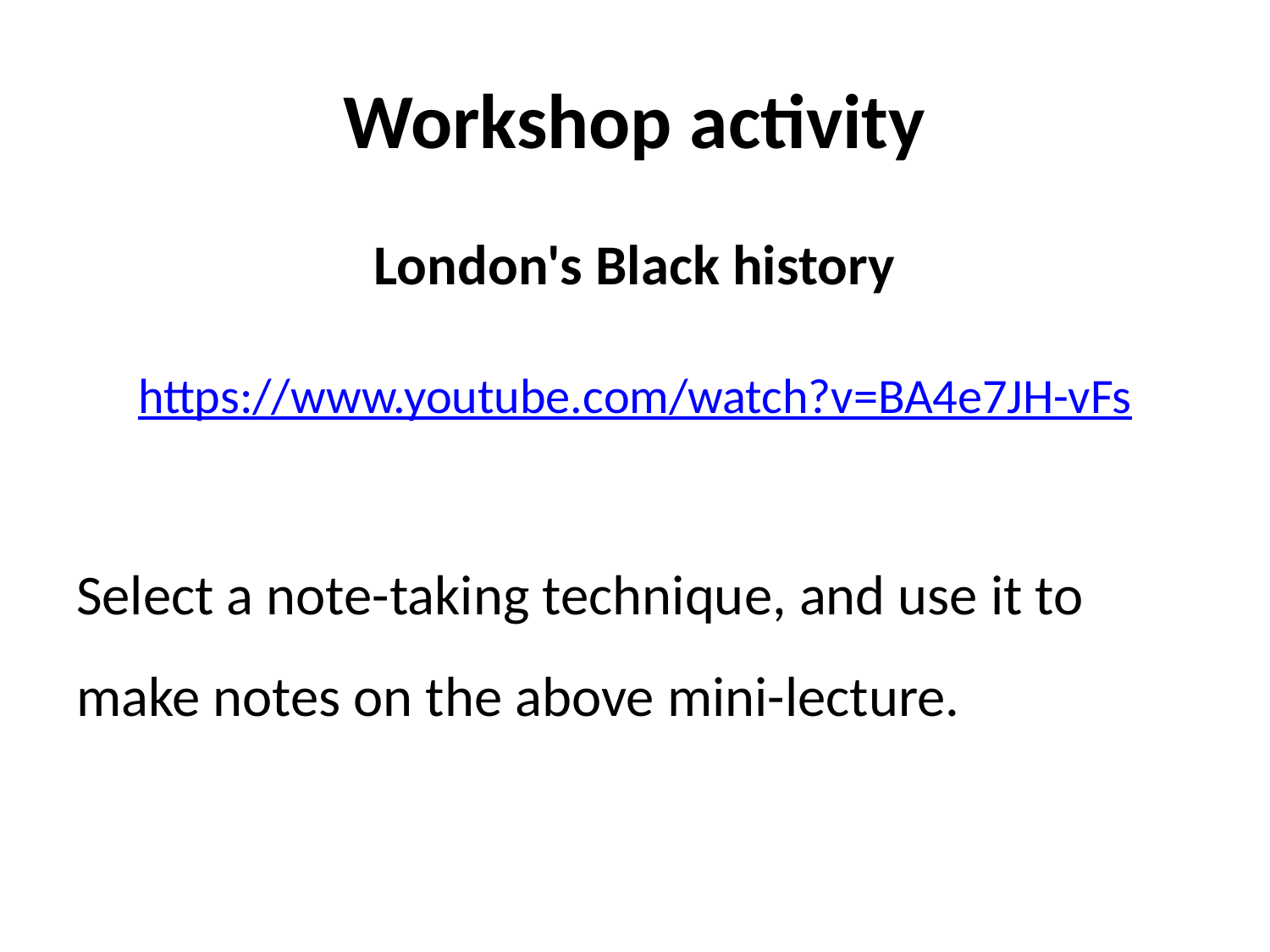

# Workshop activity
London's Black history

https://www.youtube.com/watch?v=BA4e7JH-vFs

Select a note-taking technique, and use it to make notes on the above mini-lecture.